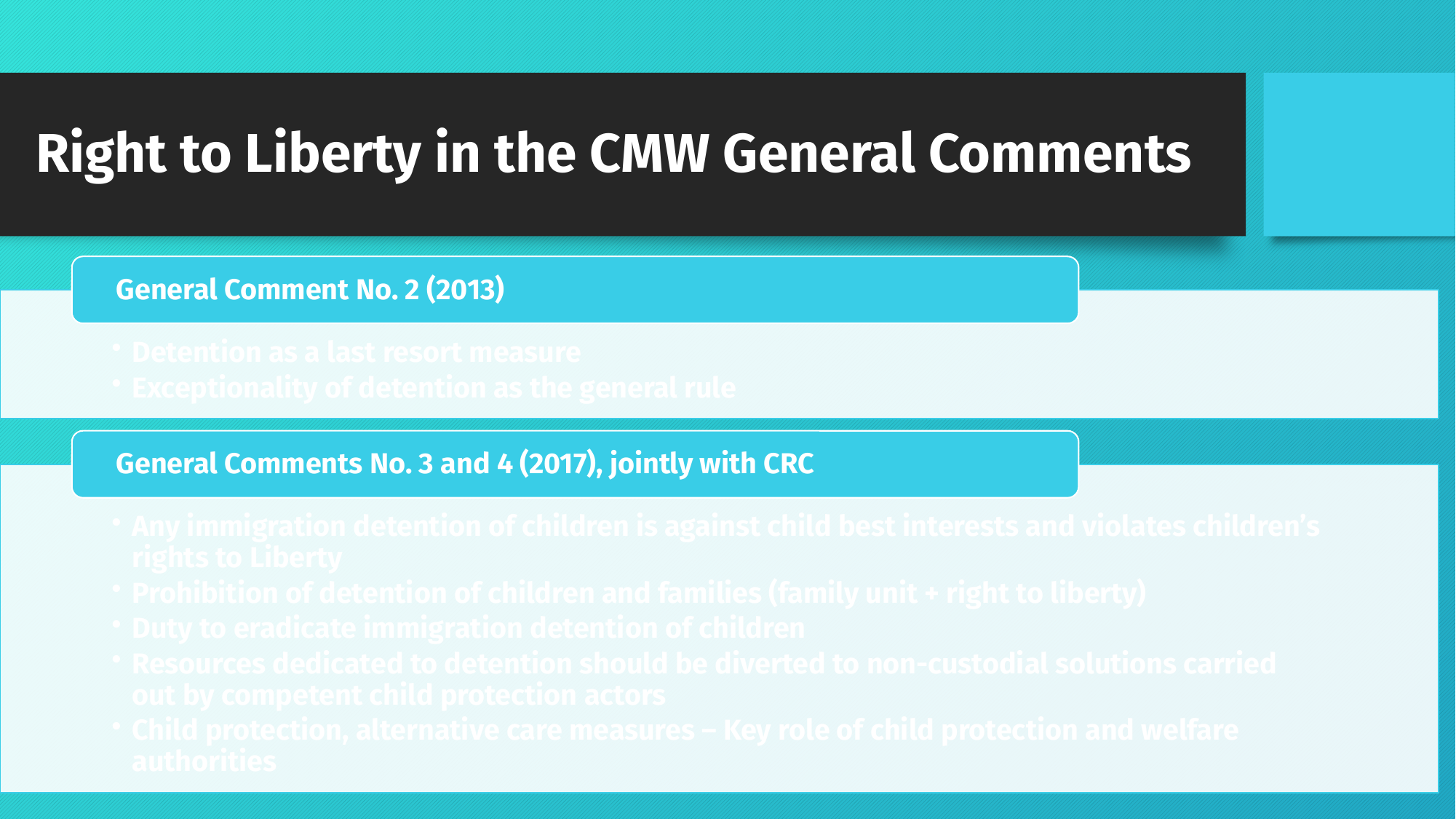

# Right to Liberty in the CMW General Comments
Detention as a last resort measure
Exceptionality of detention as the general rule
General Comment No. 2 (2013)
Any immigration detention of children is against child best interests and violates children’s rights to Liberty
Prohibition of detention of children and families (family unit + right to liberty)
Duty to eradicate immigration detention of children
Resources dedicated to detention should be diverted to non-custodial solutions carried out by competent child protection actors
Child protection, alternative care measures – Key role of child protection and welfare authorities
General Comments No. 3 and 4 (2017), jointly with CRC